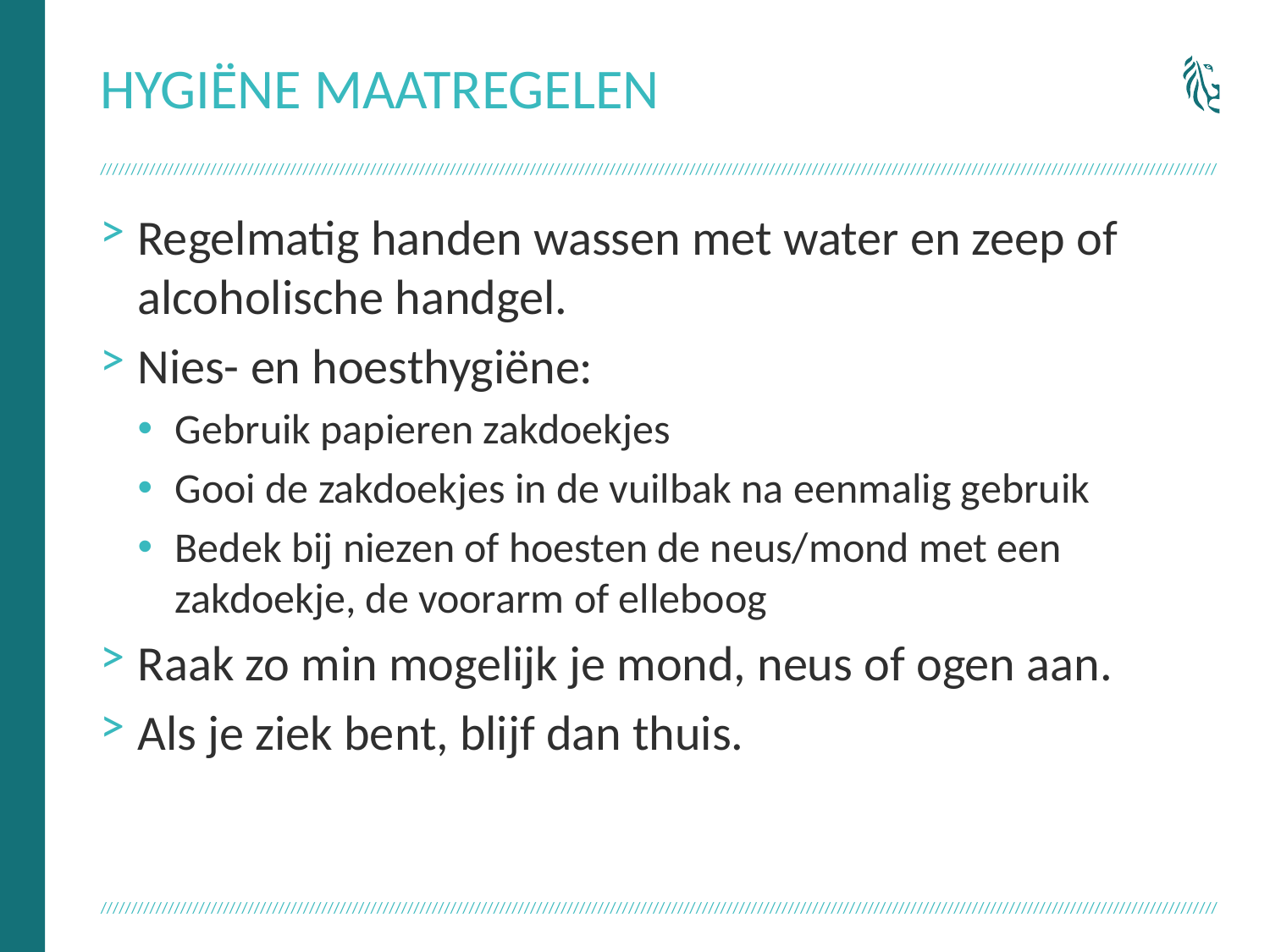

# Hygiëne maatregelen
Regelmatig handen wassen met water en zeep of alcoholische handgel.
Nies- en hoesthygiëne:
Gebruik papieren zakdoekjes
Gooi de zakdoekjes in de vuilbak na eenmalig gebruik
Bedek bij niezen of hoesten de neus/mond met een zakdoekje, de voorarm of elleboog
Raak zo min mogelijk je mond, neus of ogen aan.
Als je ziek bent, blijf dan thuis.